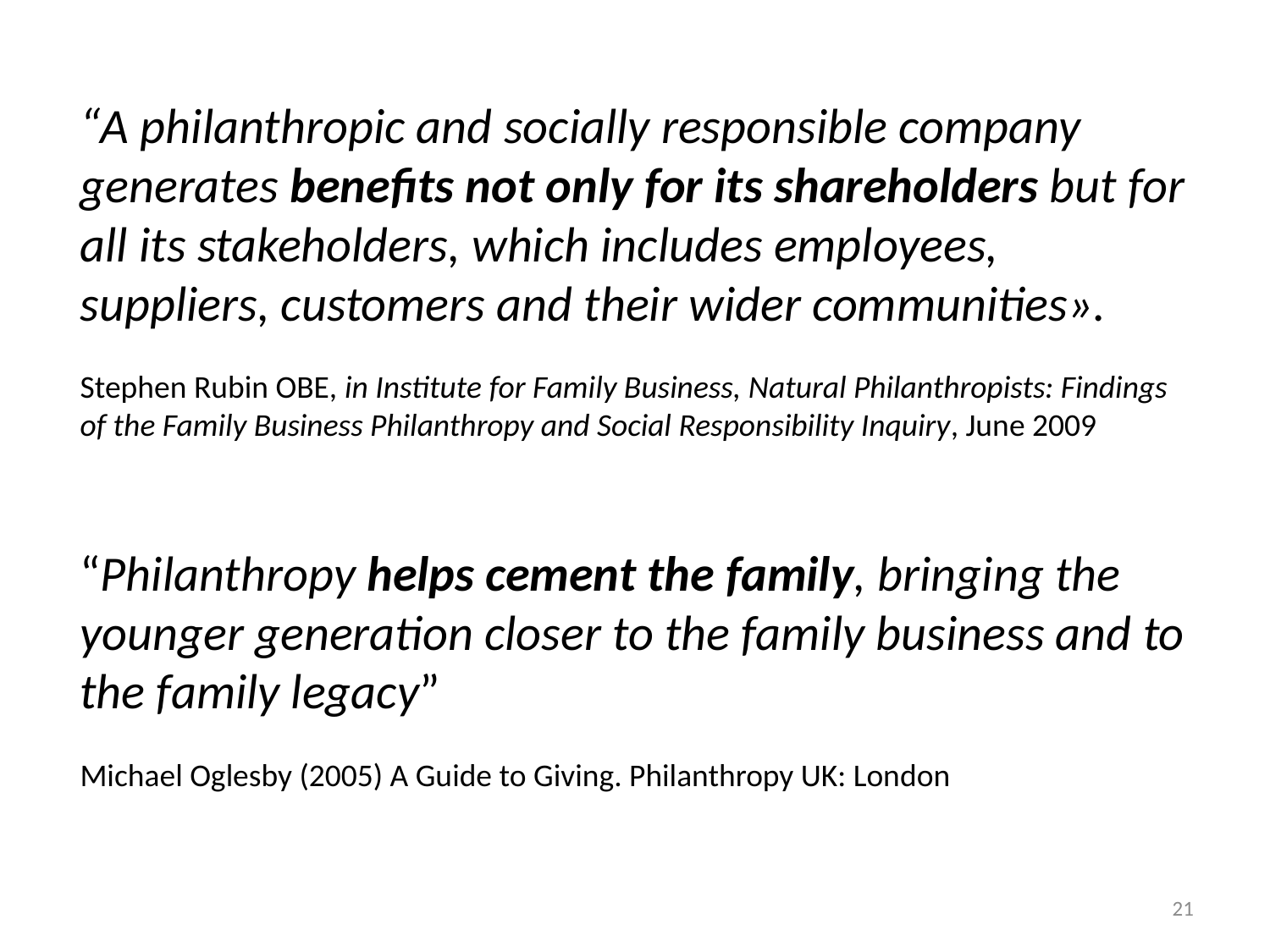

“A philanthropic and socially responsible company generates benefits not only for its shareholders but for all its stakeholders, which includes employees, suppliers, customers and their wider communities».

Stephen Rubin OBE, in Institute for Family Business, Natural Philanthropists: Findings of the Family Business Philanthropy and Social Responsibility Inquiry, June 2009

“Philanthropy helps cement the family, bringing the younger generation closer to the family business and to the family legacy”

Michael Oglesby (2005) A Guide to Giving. Philanthropy UK: London
21